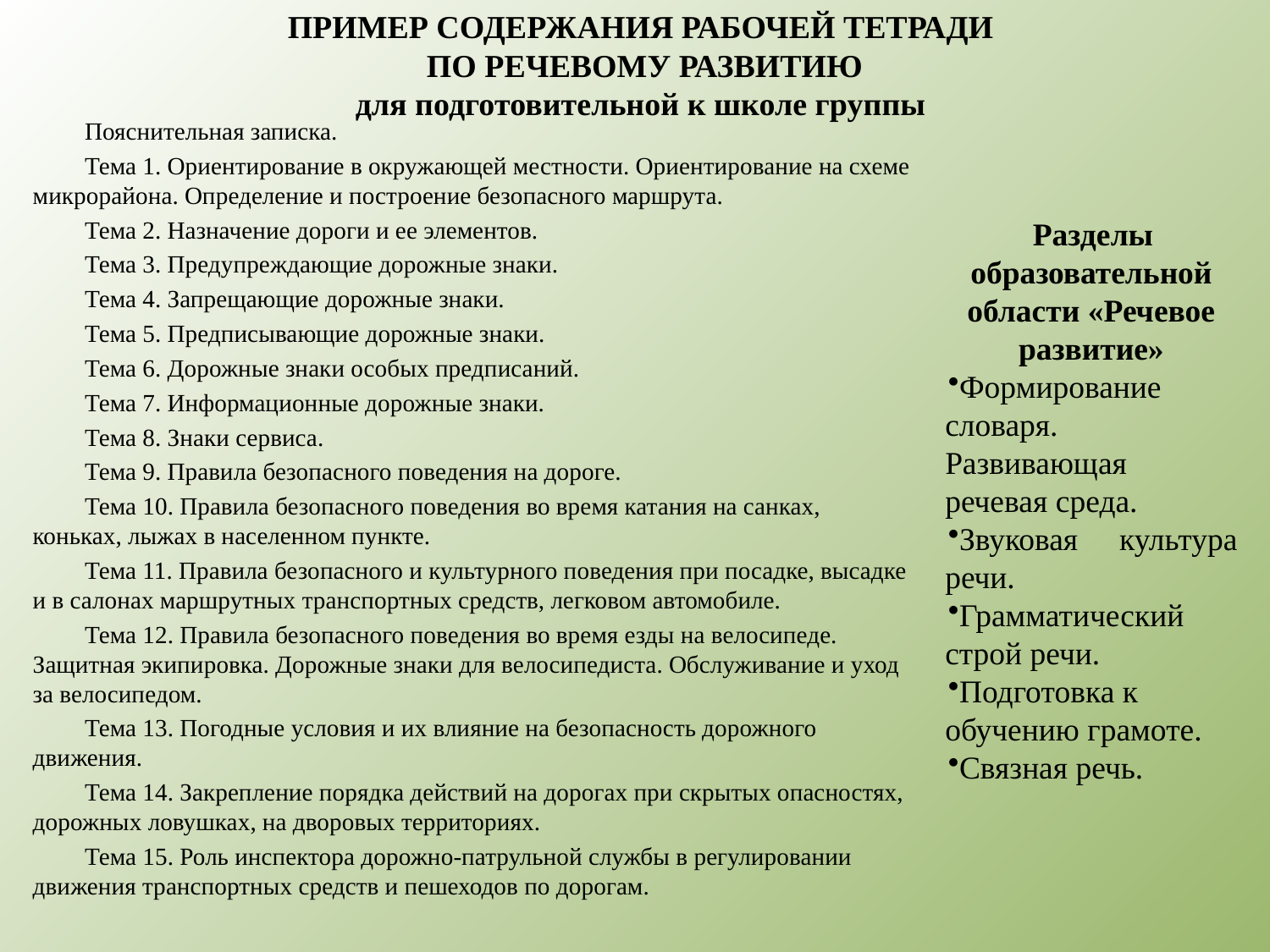

# Пример СОДЕРЖАНИЯ рабочей тетради по речевому развитию для подготовительной к школе группы
Пояснительная записка.
Тема 1. Ориентирование в окружающей местности. Ориентирование на схеме микрорайона. Определение и построение безопасного маршрута.
Тема 2. Назначение дороги и ее элементов.
Тема 3. Предупреждающие дорожные знаки.
Тема 4. Запрещающие дорожные знаки.
Тема 5. Предписывающие дорожные знаки.
Тема 6. Дорожные знаки особых предписаний.
Тема 7. Информационные дорожные знаки.
Тема 8. Знаки сервиса.
Тема 9. Правила безопасного поведения на дороге.
Тема 10. Правила безопасного поведения во время катания на санках, коньках, лыжах в населенном пункте.
Тема 11. Правила безопасного и культурного поведения при посадке, высадке и в салонах маршрутных транспортных средств, легковом автомобиле.
Тема 12. Правила безопасного поведения во время езды на велосипеде. Защитная экипировка. Дорожные знаки для велосипедиста. Обслуживание и уход за велосипедом.
Тема 13. Погодные условия и их влияние на безопасность дорожного движения.
Тема 14. Закрепление порядка действий на дорогах при скрытых опасностях, дорожных ловушках, на дворовых территориях.
Тема 15. Роль инспектора дорожно-патрульной службы в регулировании движения транспортных средств и пешеходов по дорогам.

Разделы образовательной области «Речевое развитие»
Формирование словаря. Развивающая речевая среда.
Звуковая культура речи.
Грамматический строй речи.
Подготовка к обучению грамоте.
Связная речь.